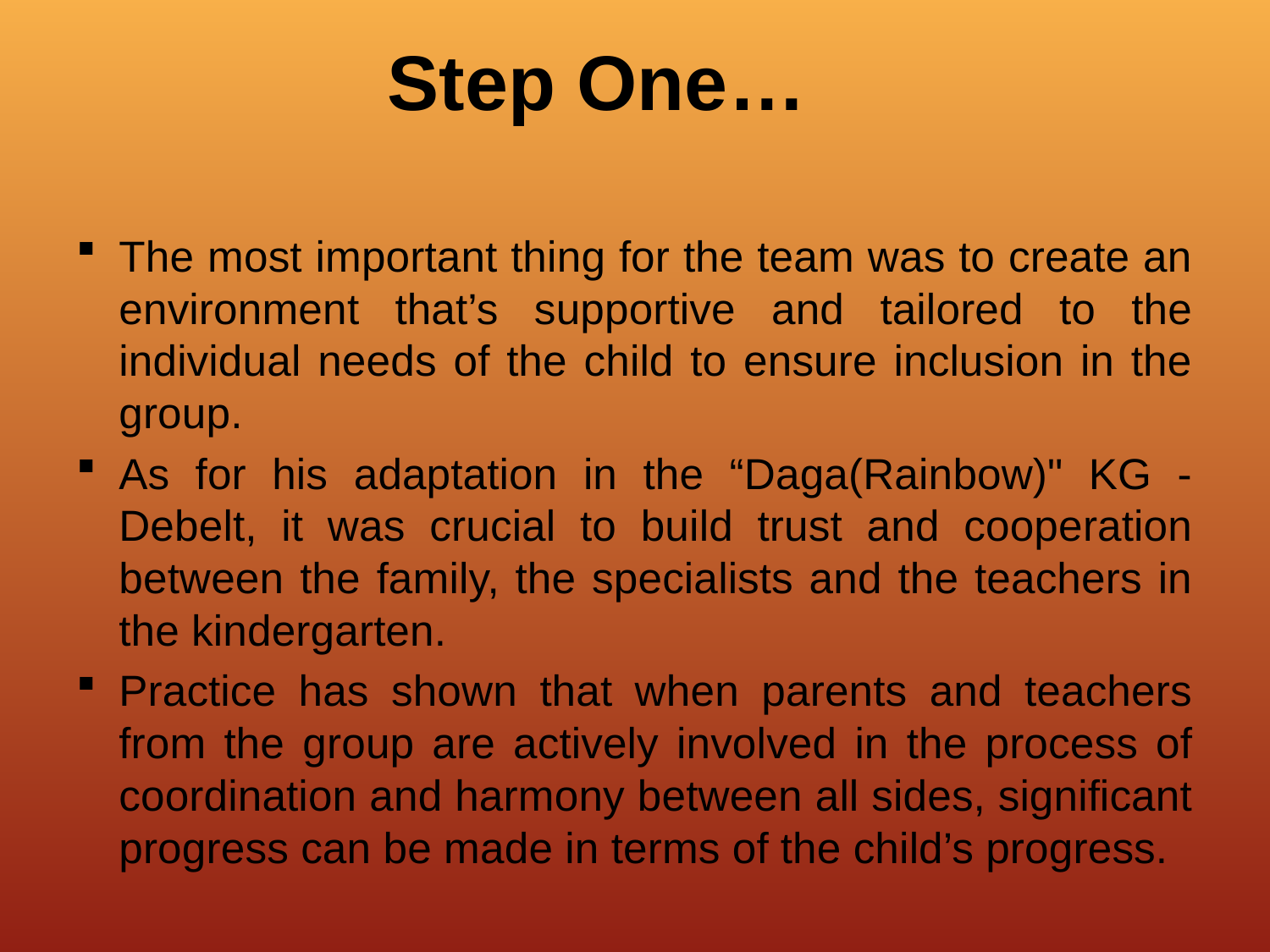

# Step One…
The most important thing for the team was to create an environment that’s supportive and tailored to the individual needs of the child to ensure inclusion in the group.
As for his adaptation in the “Daga(Rainbow)" KG - Debelt, it was crucial to build trust and cooperation between the family, the specialists and the teachers in the kindergarten.
Practice has shown that when parents and teachers from the group are actively involved in the process of coordination and harmony between all sides, significant progress can be made in terms of the child’s progress.